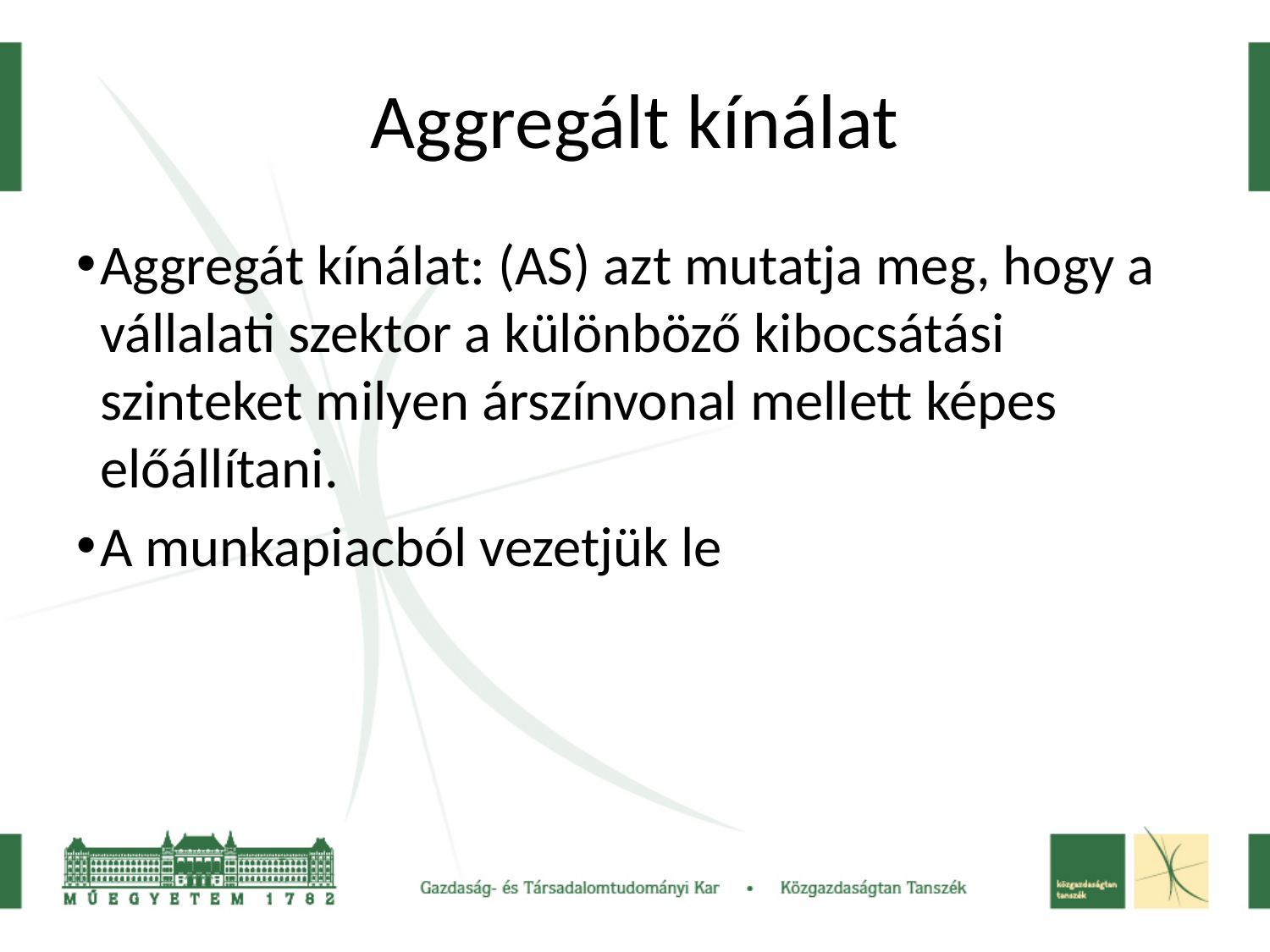

Aggregált kínálat
Aggregát kínálat: (AS) azt mutatja meg, hogy a vállalati szektor a különböző kibocsátási szinteket milyen árszínvonal mellett képes előállítani.
A munkapiacból vezetjük le